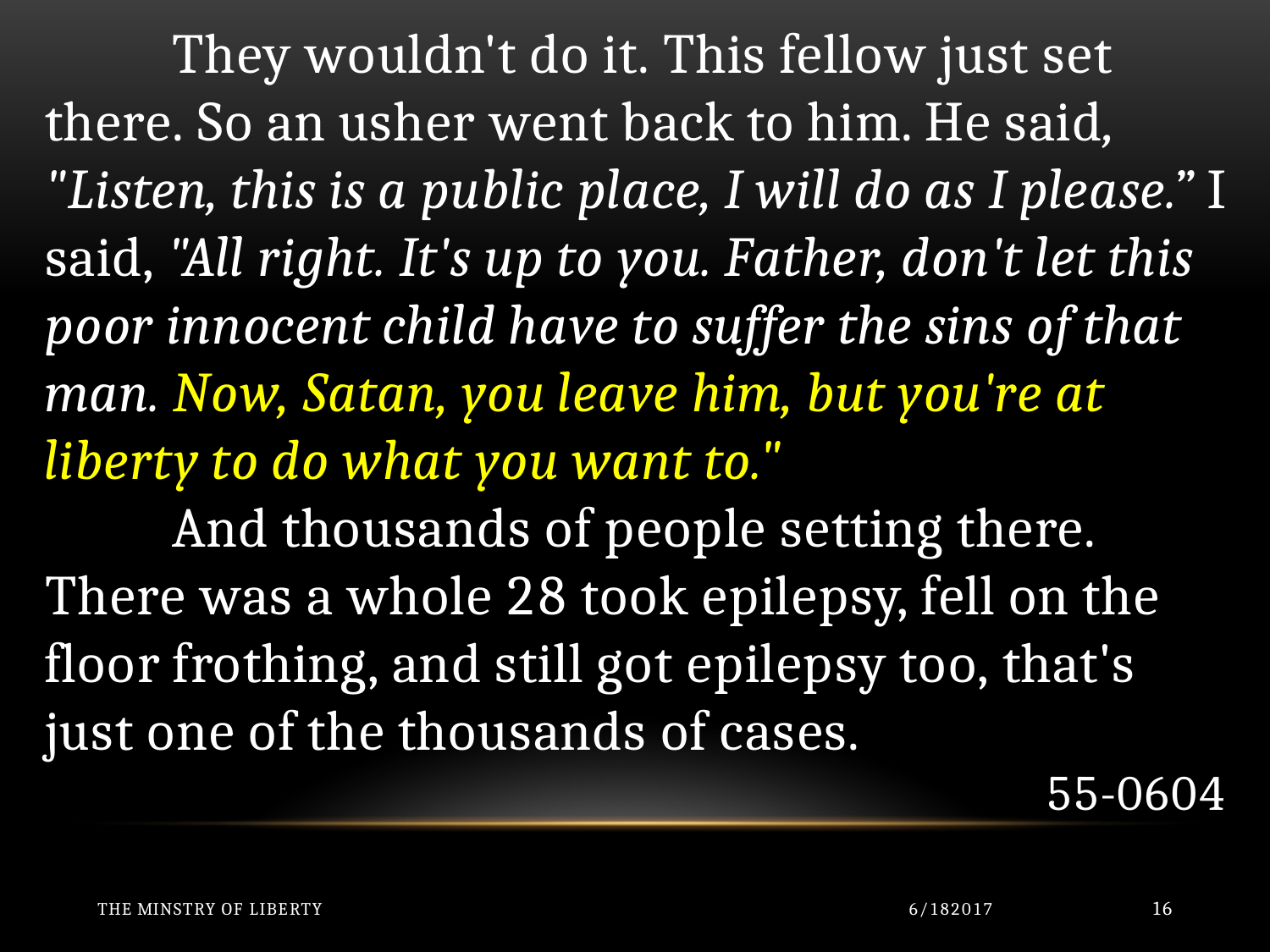

They wouldn't do it. This fellow just set there. So an usher went back to him. He said, "Listen, this is a public place, I will do as I please.” I said, "All right. It's up to you. Father, don't let this poor innocent child have to suffer the sins of that man. Now, Satan, you leave him, but you're at liberty to do what you want to."
	And thousands of people setting there. There was a whole 28 took epilepsy, fell on the floor frothing, and still got epilepsy too, that's just one of the thousands of cases.
55-0604
The Minstry of Liberty
6/182017
16